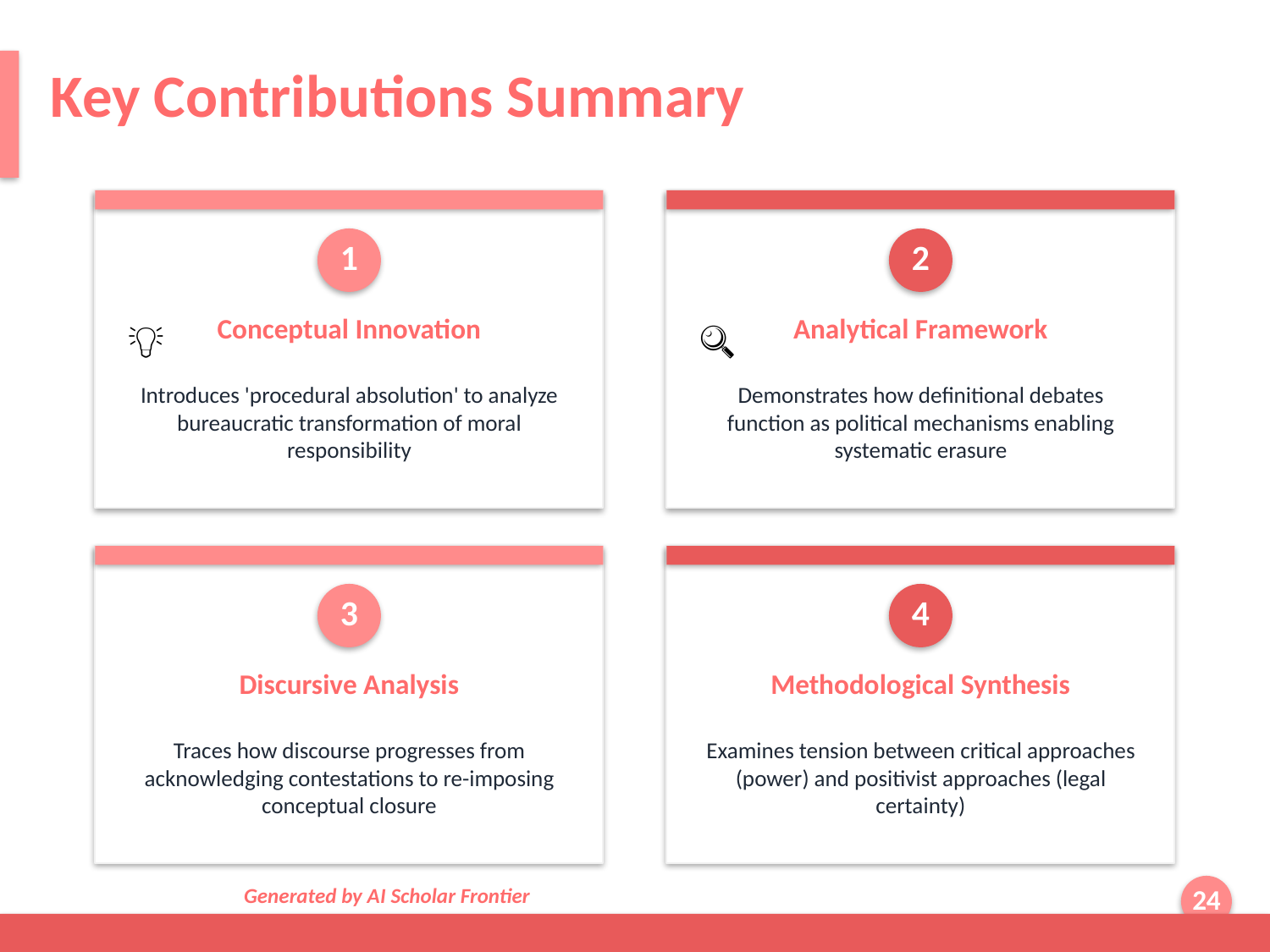

Key Contributions Summary

1

2
Conceptual Innovation
Analytical Framework
💡
🔍
Introduces 'procedural absolution' to analyze bureaucratic transformation of moral responsibility
Demonstrates how definitional debates function as political mechanisms enabling systematic erasure

3

4
Discursive Analysis
Methodological Synthesis
Traces how discourse progresses from acknowledging contestations to re-imposing conceptual closure
Examines tension between critical approaches (power) and positivist approaches (legal certainty)
Generated by AI Scholar Frontier

24